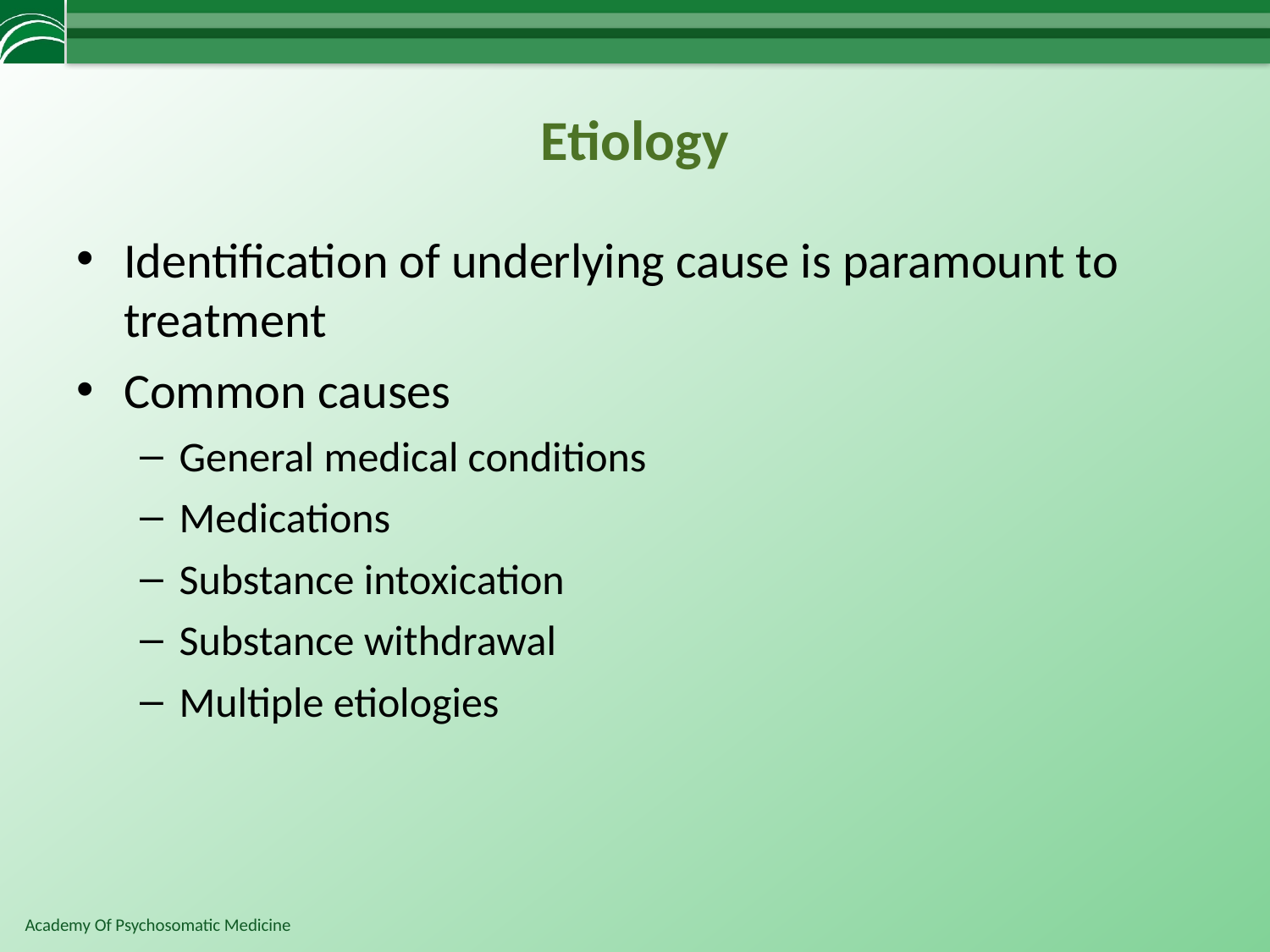

# Etiology
Identification of underlying cause is paramount to treatment
Common causes
General medical conditions
Medications
Substance intoxication
Substance withdrawal
Multiple etiologies